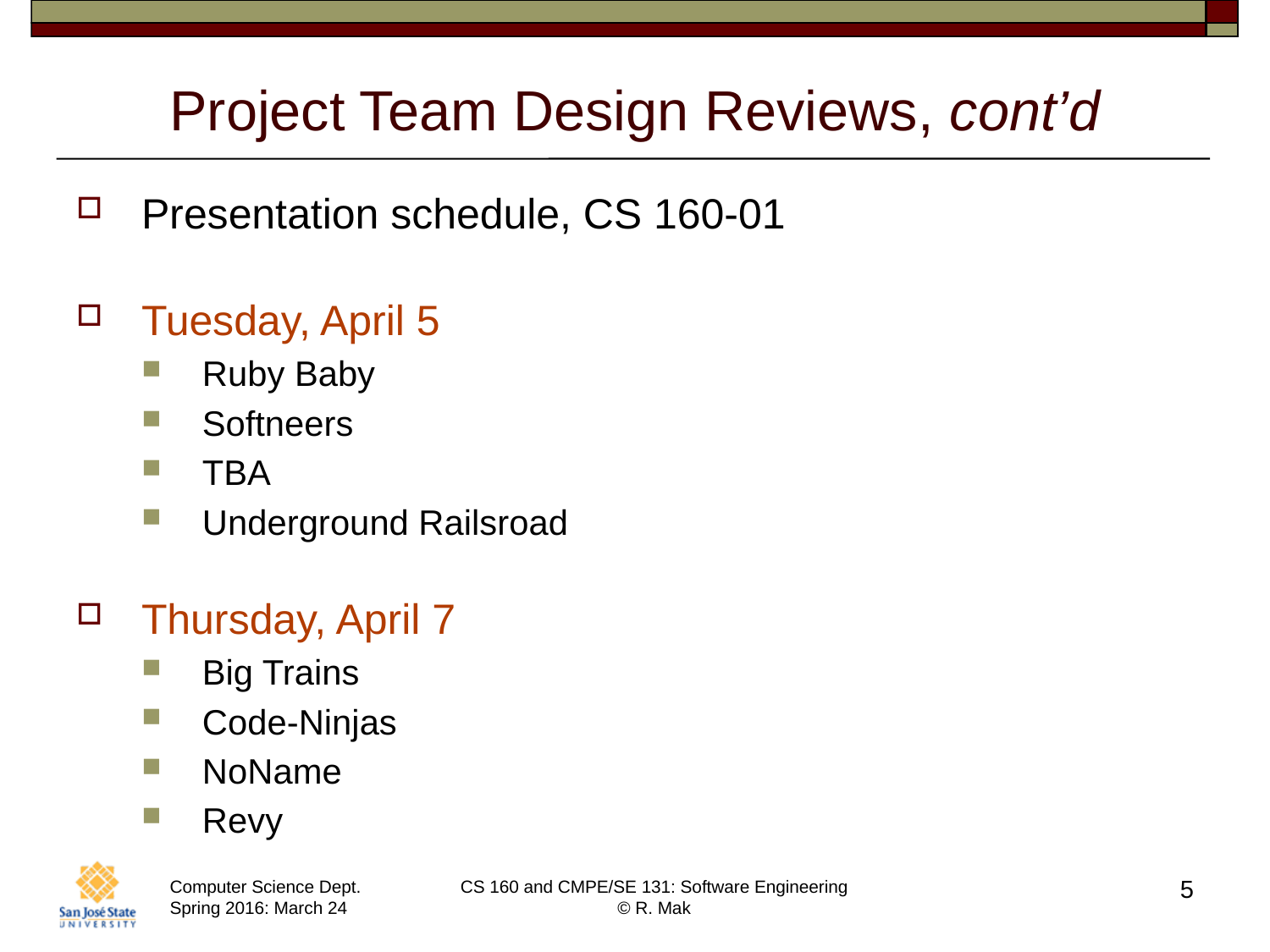

# Project Team Design Reviews, cont’d
Presentation schedule, CS 160-01

Tuesday, April 5
Ruby Baby
Softneers
TBA
Underground Railsroad

Thursday, April 7
Big Trains
Code-Ninjas
NoName
Revy
5